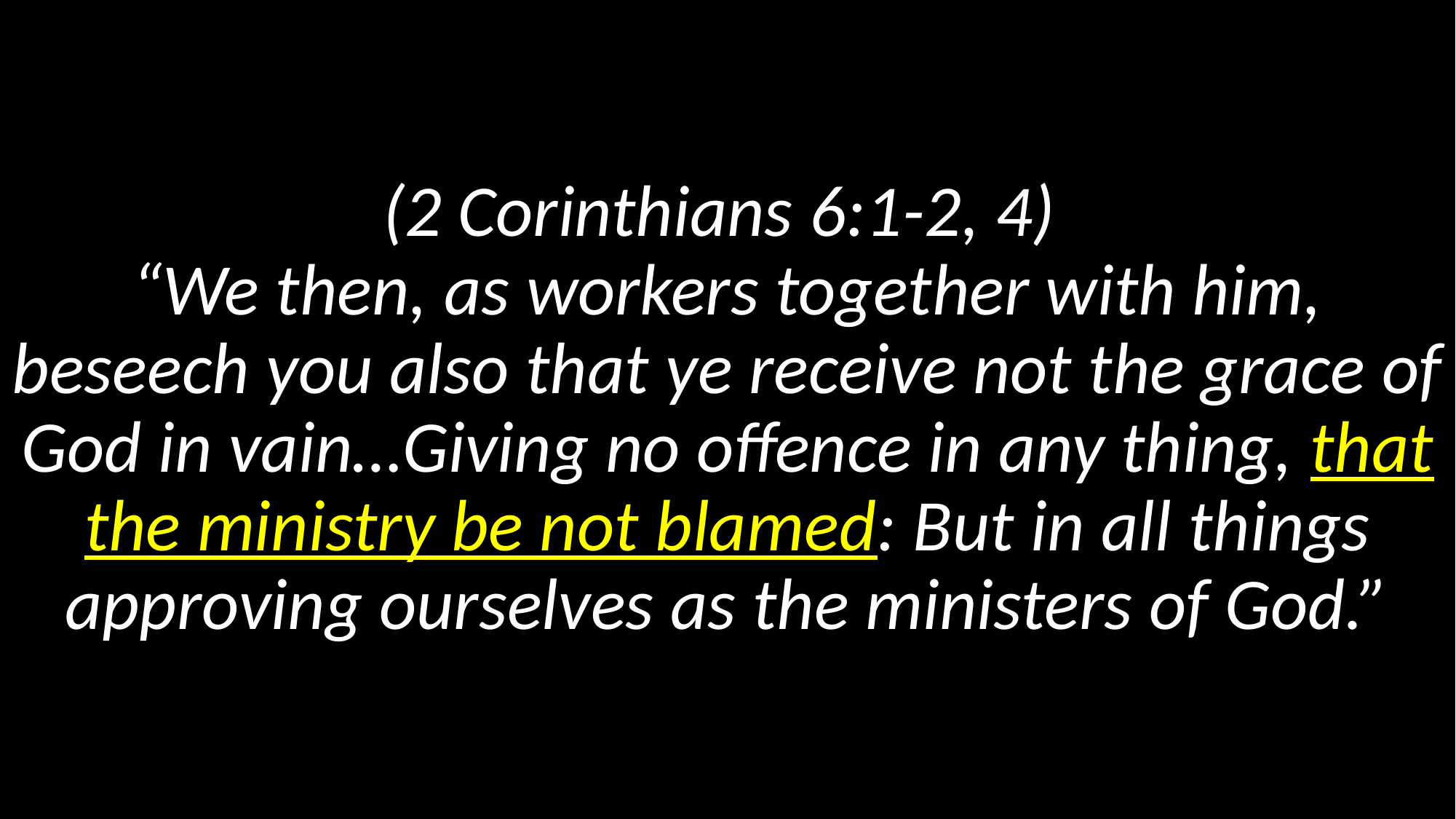

# (2 Corinthians 6:1-2, 4) “We then, as workers together with him, beseech you also that ye receive not the grace of God in vain…Giving no offence in any thing, that the ministry be not blamed: But in all things approving ourselves as the ministers of God.”